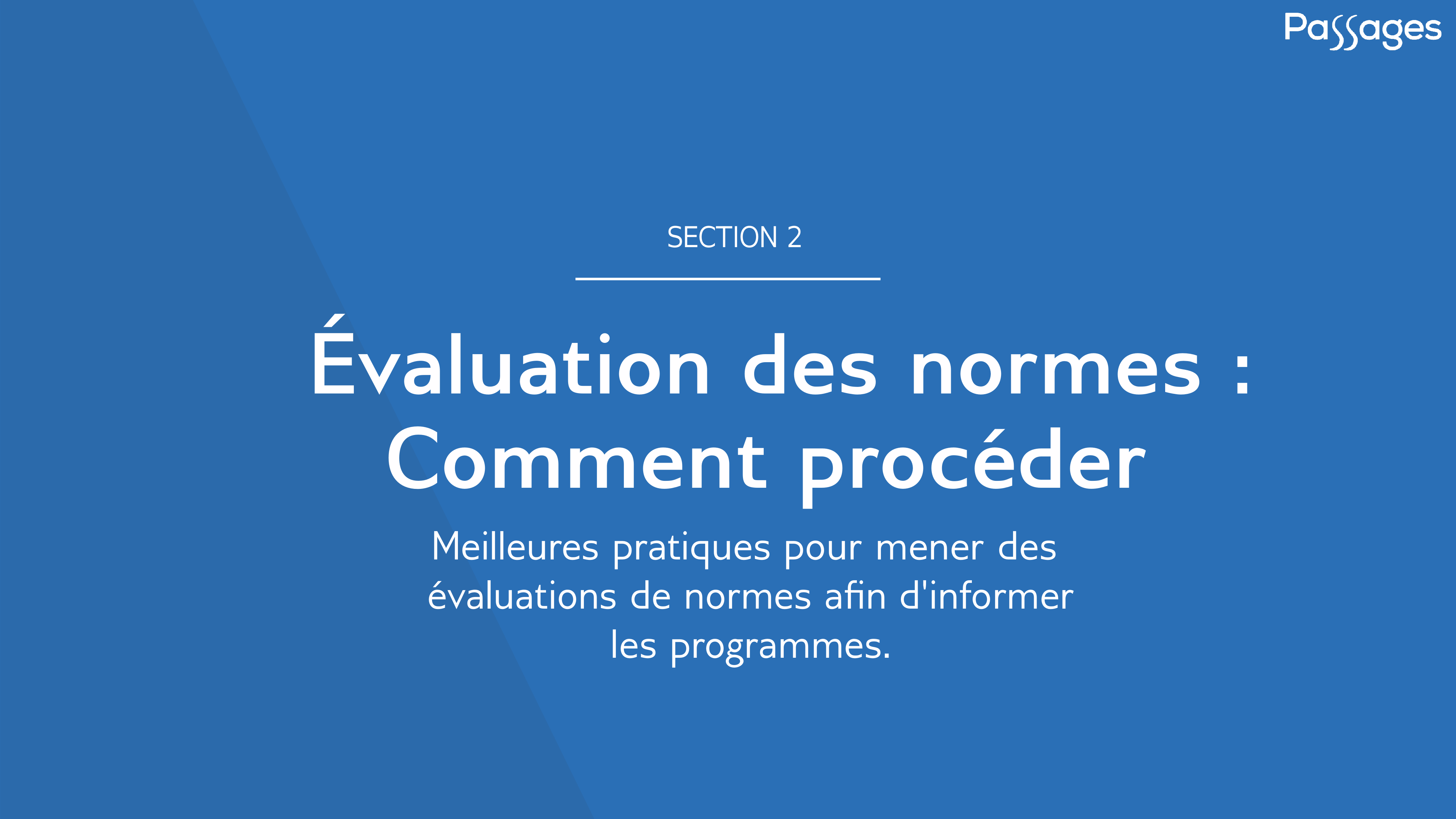

SECTION 2

# Évaluation des normes : Comment procéder
Meilleures pratiques pour mener des évaluations de normes afin d'informer les programmes.